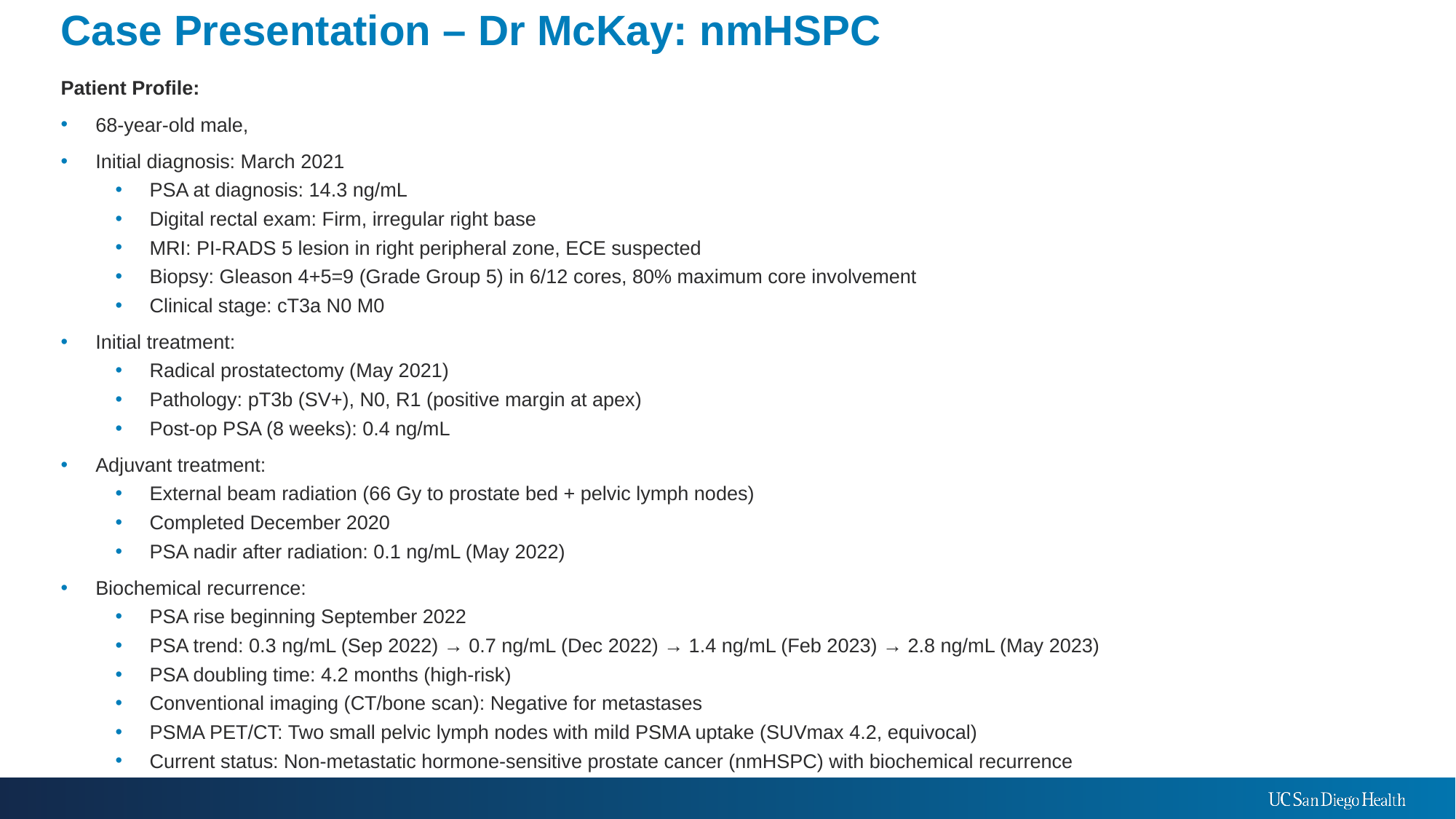

# Case Presentation – Dr McKay: nmHSPC
Patient Profile:
68-year-old male,
Initial diagnosis: March 2021
PSA at diagnosis: 14.3 ng/mL
Digital rectal exam: Firm, irregular right base
MRI: PI-RADS 5 lesion in right peripheral zone, ECE suspected
Biopsy: Gleason 4+5=9 (Grade Group 5) in 6/12 cores, 80% maximum core involvement
Clinical stage: cT3a N0 M0
Initial treatment:
Radical prostatectomy (May 2021)
Pathology: pT3b (SV+), N0, R1 (positive margin at apex)
Post-op PSA (8 weeks): 0.4 ng/mL
Adjuvant treatment:
External beam radiation (66 Gy to prostate bed + pelvic lymph nodes)
Completed December 2020
PSA nadir after radiation: 0.1 ng/mL (May 2022)
Biochemical recurrence:
PSA rise beginning September 2022
PSA trend: 0.3 ng/mL (Sep 2022) → 0.7 ng/mL (Dec 2022) → 1.4 ng/mL (Feb 2023) → 2.8 ng/mL (May 2023)
PSA doubling time: 4.2 months (high-risk)
Conventional imaging (CT/bone scan): Negative for metastases
PSMA PET/CT: Two small pelvic lymph nodes with mild PSMA uptake (SUVmax 4.2, equivocal)
Current status: Non-metastatic hormone-sensitive prostate cancer (nmHSPC) with biochemical recurrence